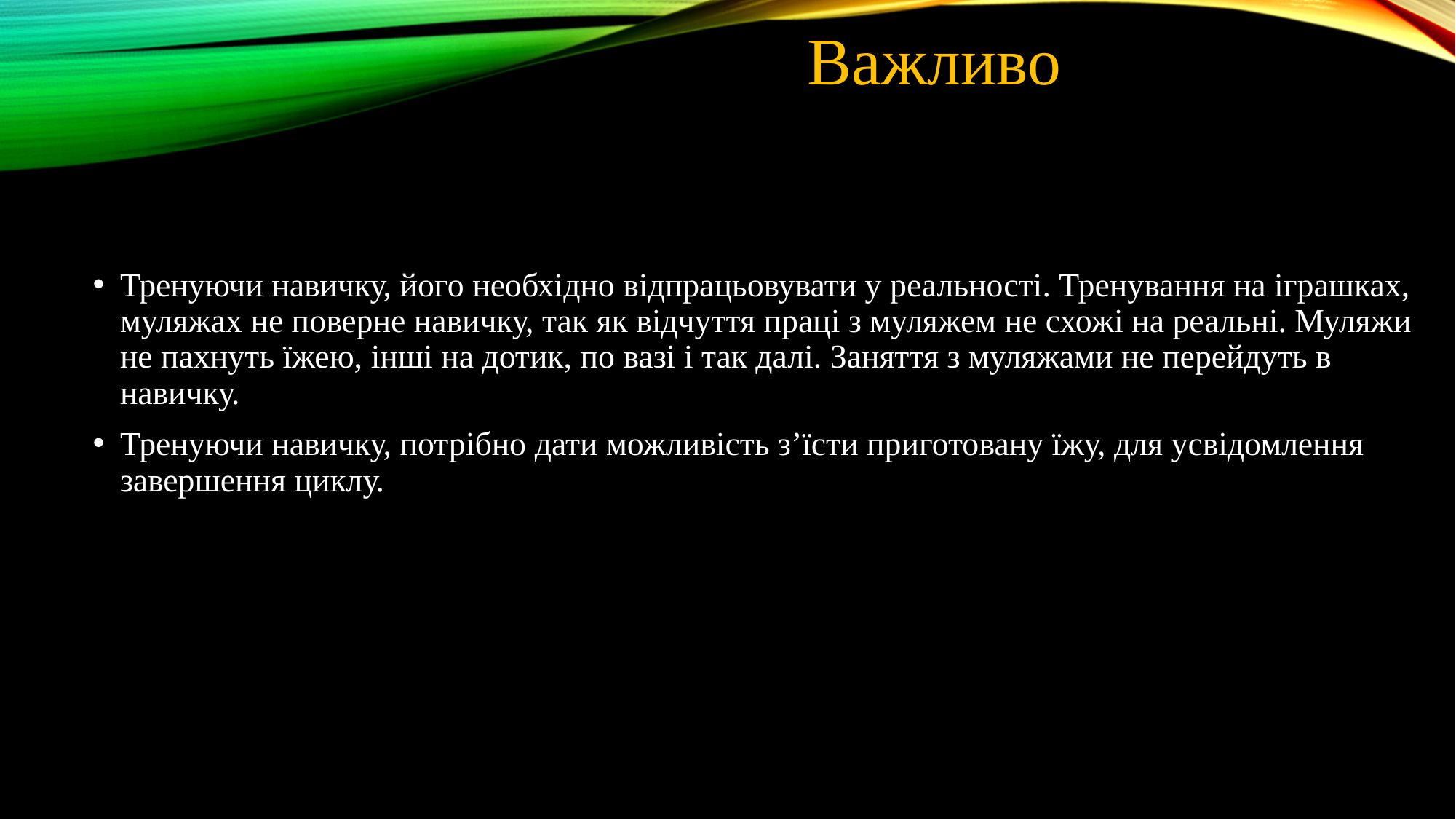

Важливо
Тренуючи навичку, його необхідно відпрацьовувати у реальності. Тренування на іграшках, муляжах не поверне навичку, так як відчуття праці з муляжем не схожі на реальні. Муляжи не пахнуть їжею, інші на дотик, по вазі і так далі. Заняття з муляжами не перейдуть в навичку.
Тренуючи навичку, потрібно дати можливість з’їсти приготовану їжу, для усвідомлення завершення циклу.